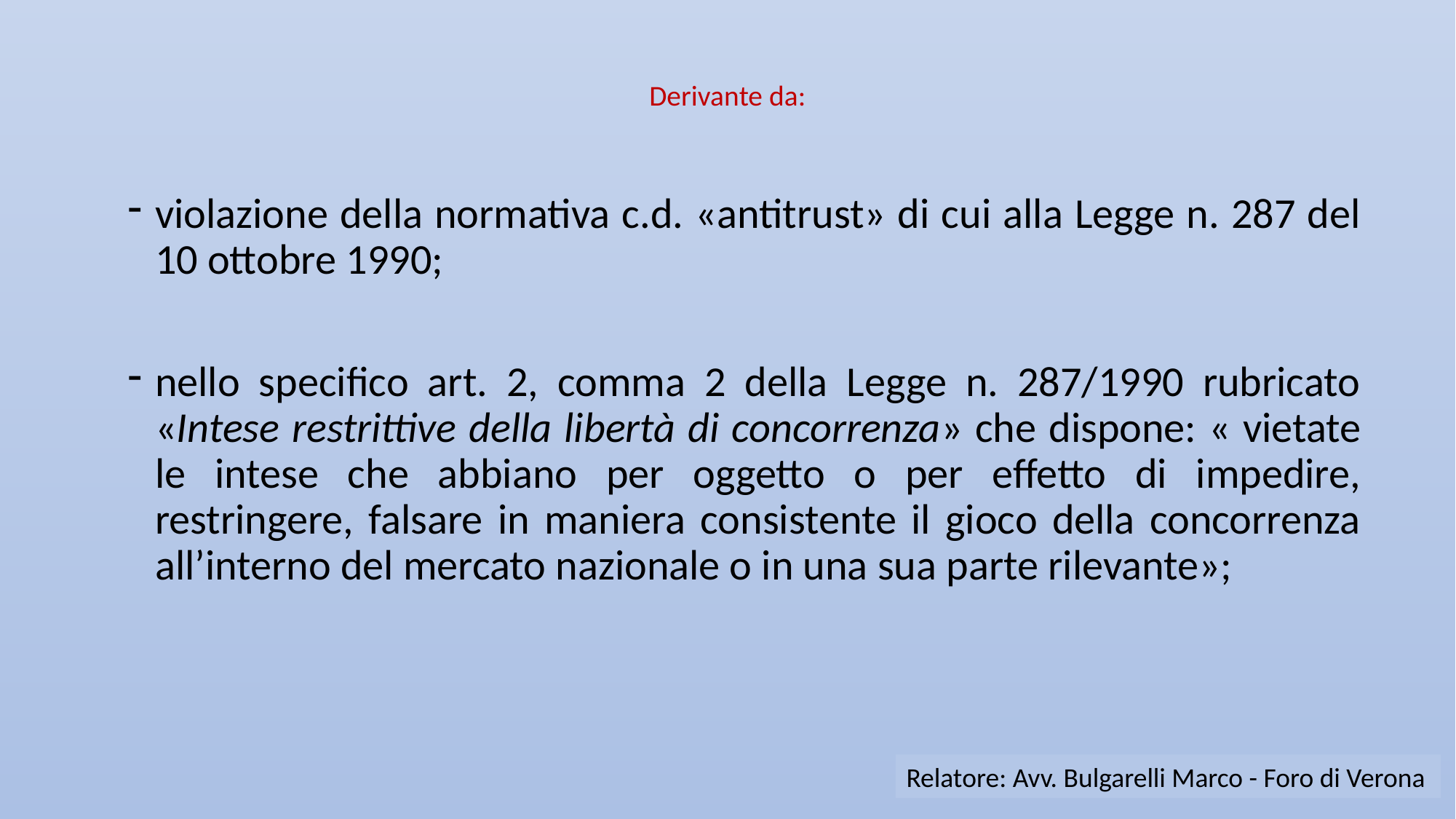

# Derivante da:
violazione della normativa c.d. «antitrust» di cui alla Legge n. 287 del 10 ottobre 1990;

nello specifico art. 2, comma 2 della Legge n. 287/1990 rubricato «Intese restrittive della libertà di concorrenza» che dispone: « vietate le intese che abbiano per oggetto o per effetto di impedire, restringere, falsare in maniera consistente il gioco della concorrenza all’interno del mercato nazionale o in una sua parte rilevante»;

Relatore: Avv. Bulgarelli Marco - Foro di Verona